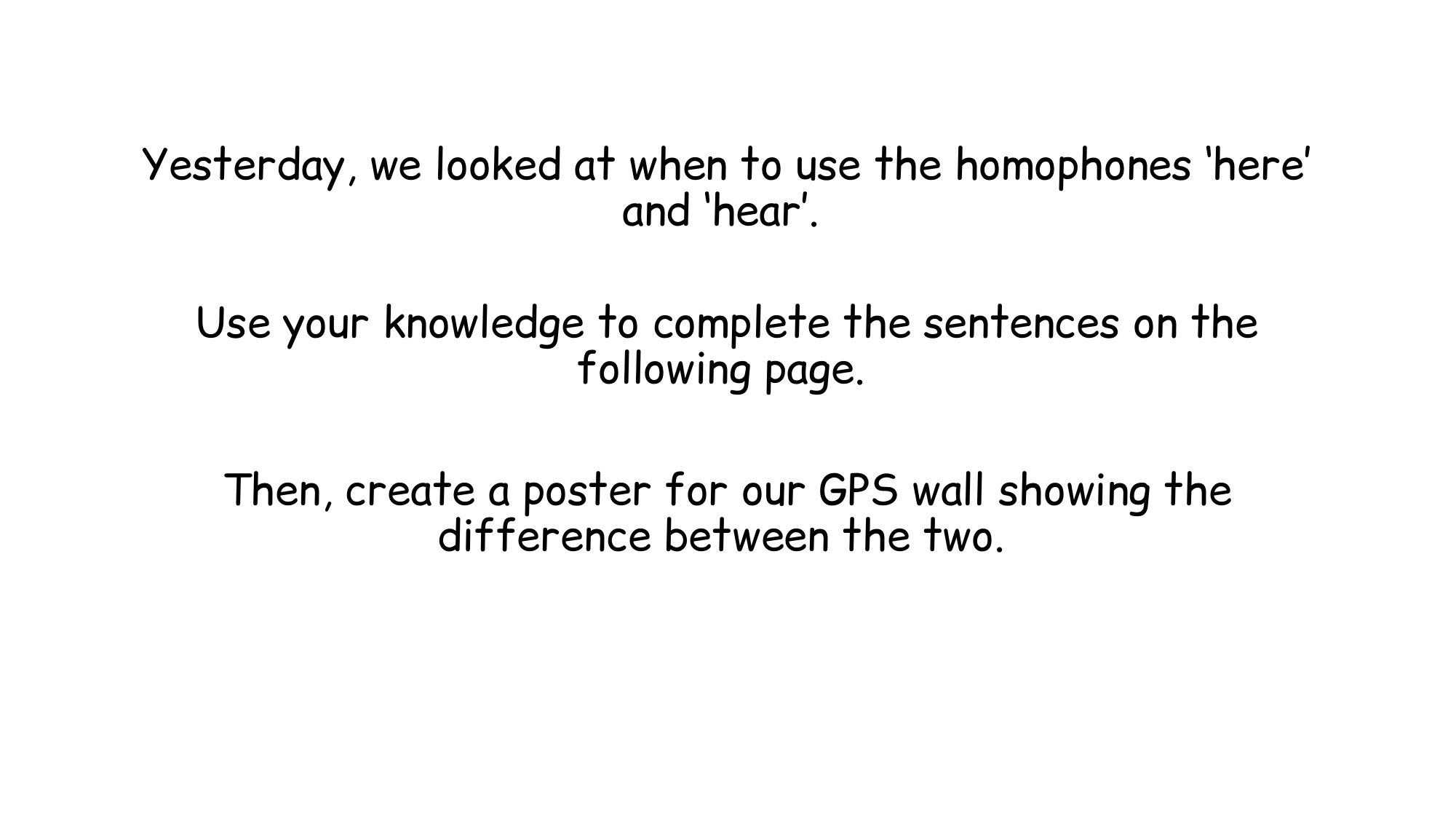

Yesterday, we looked at when to use the homophones ‘here’ and ‘hear’.
Use your knowledge to complete the sentences on the following page.

Then, create a poster for our GPS wall showing the difference between the two.